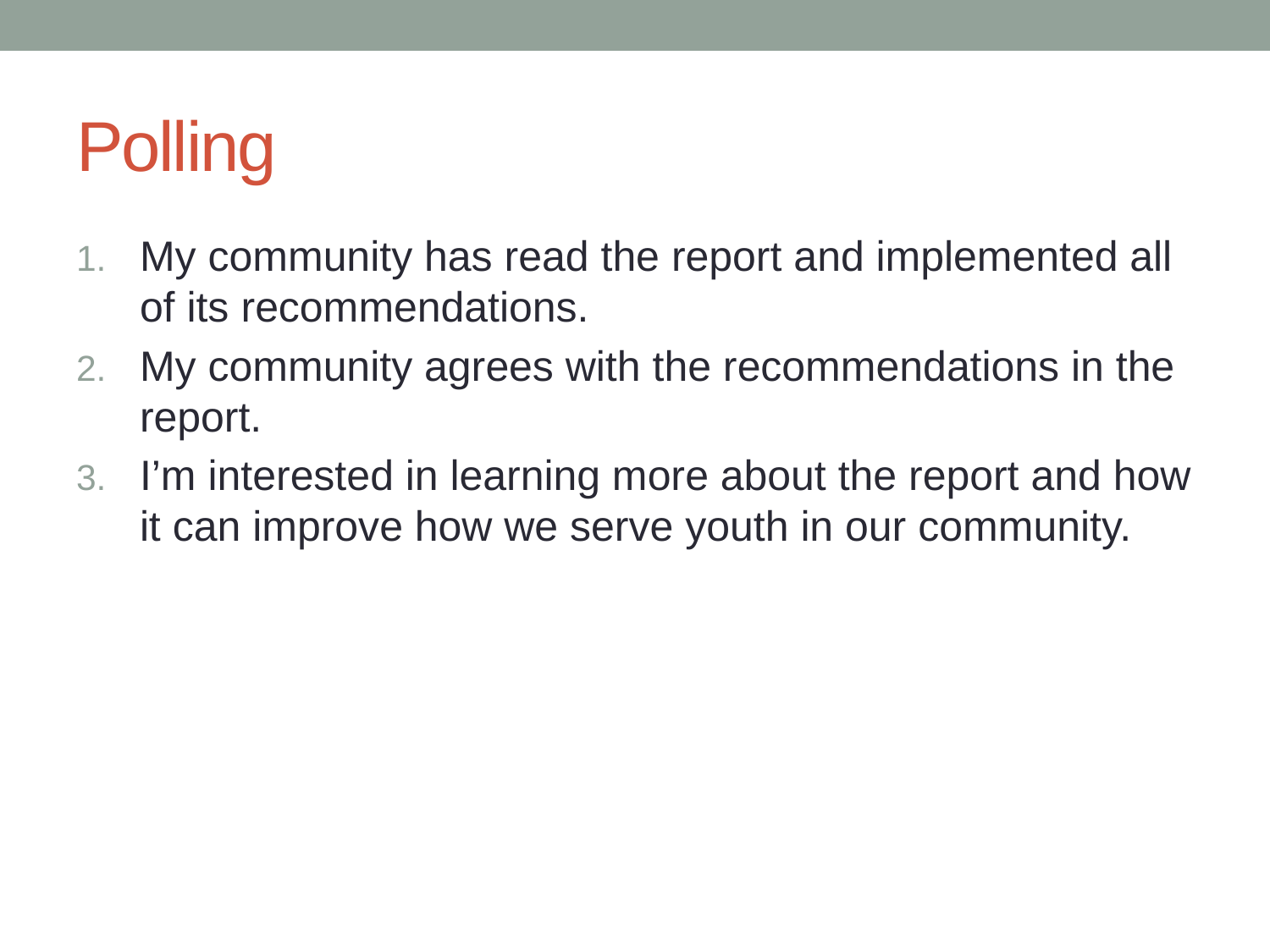

# Polling
My community has read the report and implemented all of its recommendations.
My community agrees with the recommendations in the report.
I’m interested in learning more about the report and how it can improve how we serve youth in our community.